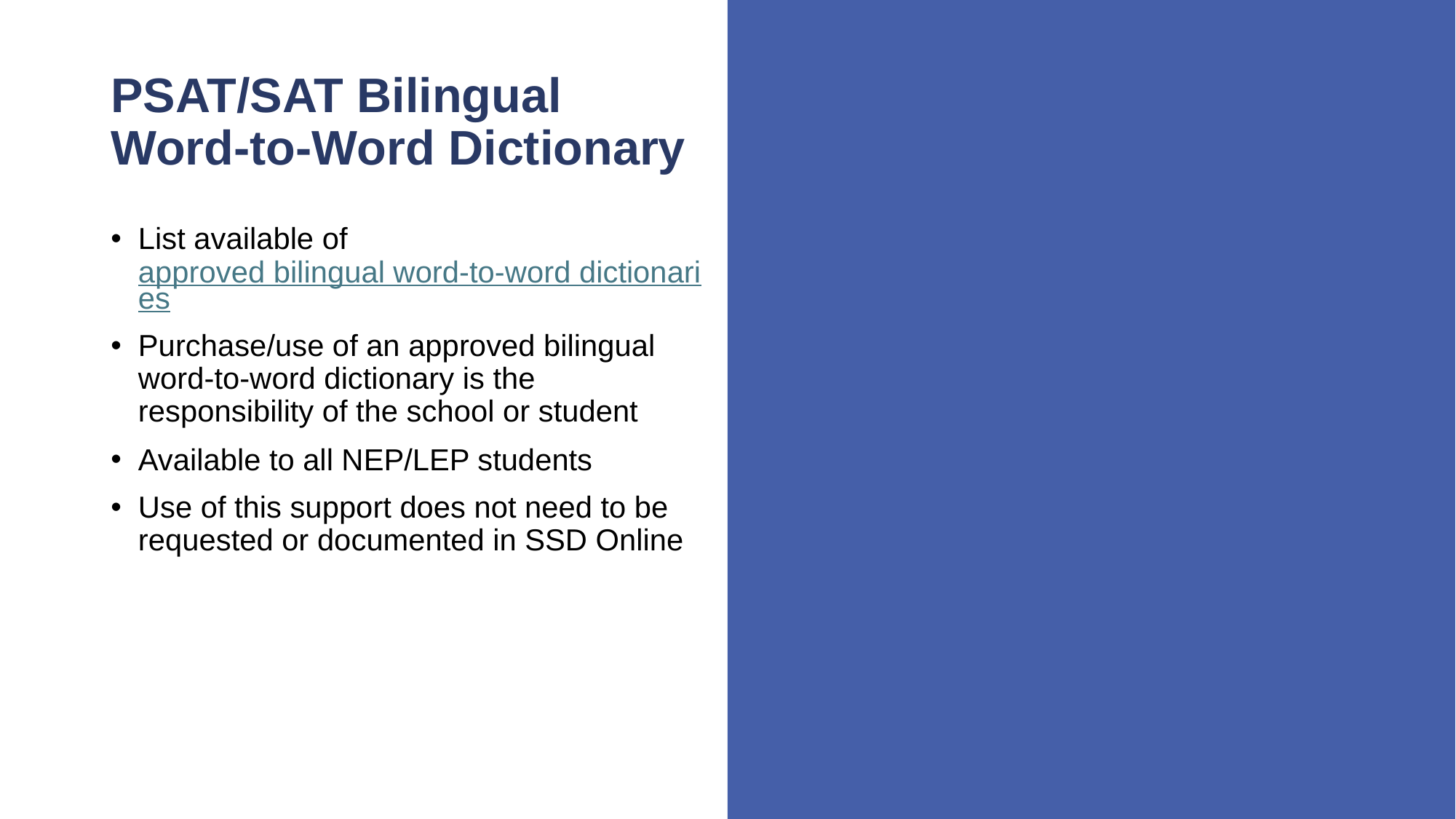

# PSAT/SAT Bilingual Word-to-Word Dictionary
List available of approved bilingual word-to-word dictionaries
Purchase/use of an approved bilingual word-to-word dictionary is the responsibility of the school or student
Available to all NEP/LEP students
Use of this support does not need to be requested or documented in SSD Online